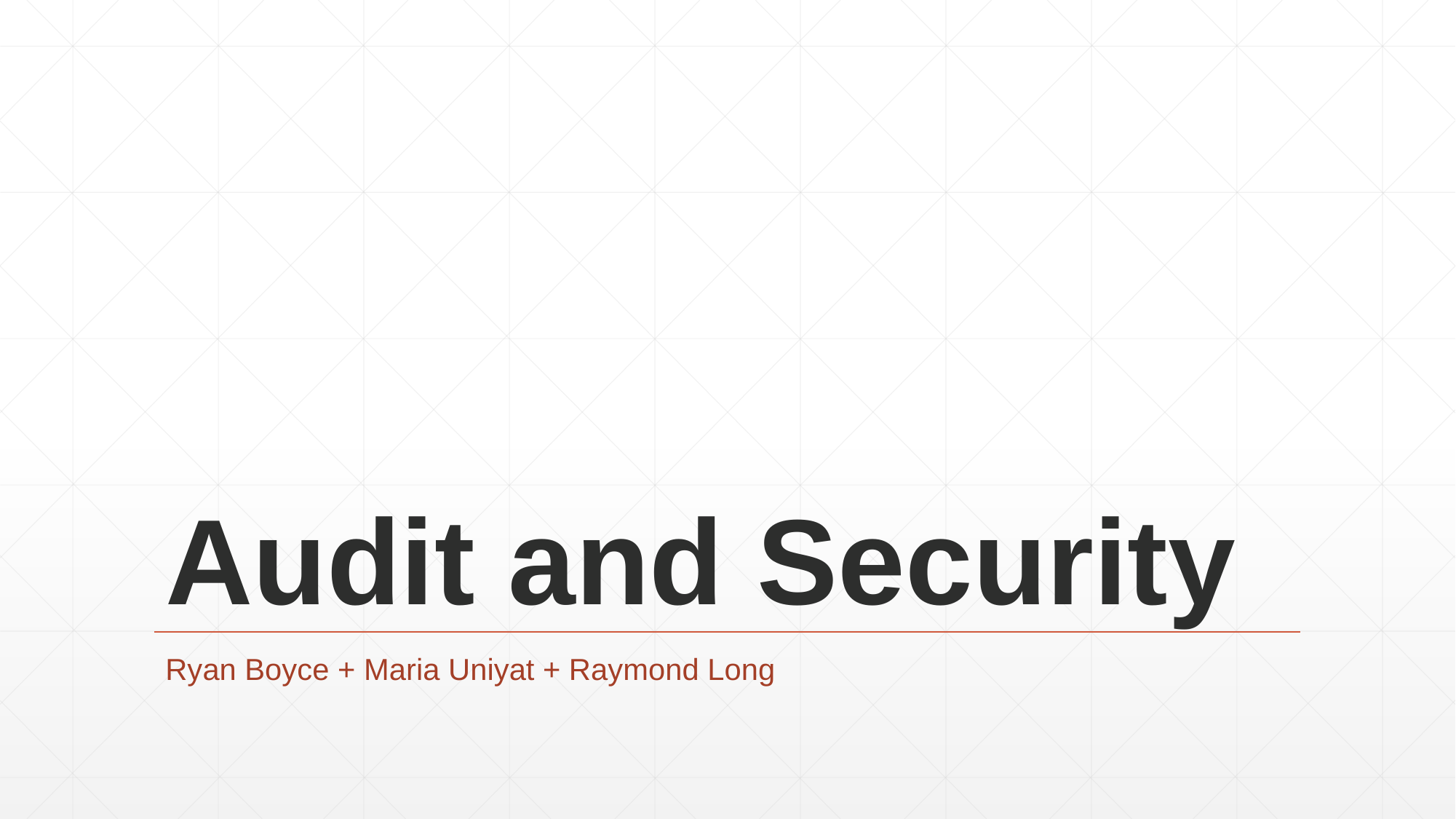

# Audit and Security
Ryan Boyce + Maria Uniyat + Raymond Long